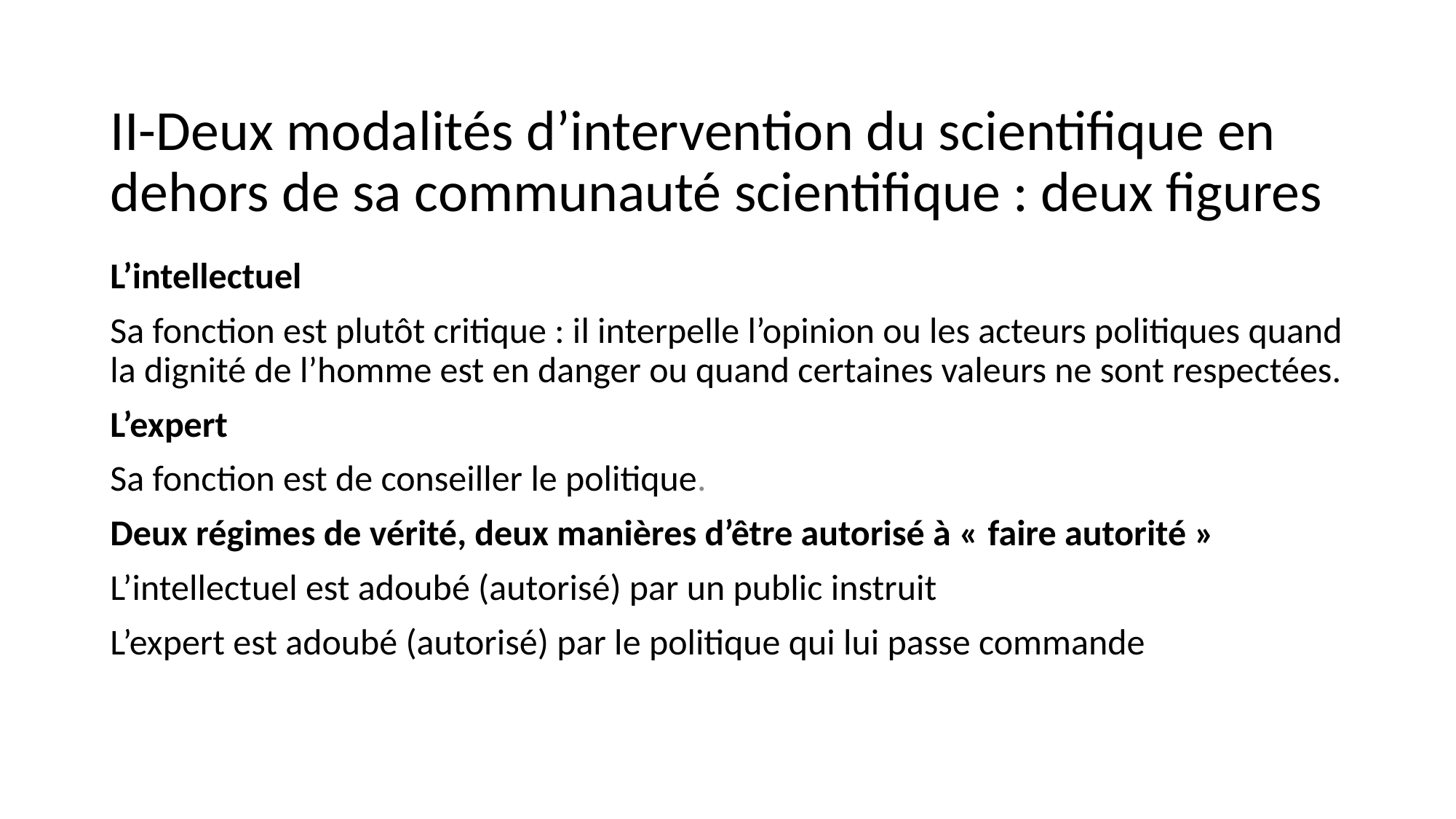

# II-Deux modalités d’intervention du scientifique en dehors de sa communauté scientifique : deux figures
L’intellectuel
Sa fonction est plutôt critique : il interpelle l’opinion ou les acteurs politiques quand la dignité de l’homme est en danger ou quand certaines valeurs ne sont respectées.
L’expert
Sa fonction est de conseiller le politique.
Deux régimes de vérité, deux manières d’être autorisé à « faire autorité »
L’intellectuel est adoubé (autorisé) par un public instruit
L’expert est adoubé (autorisé) par le politique qui lui passe commande